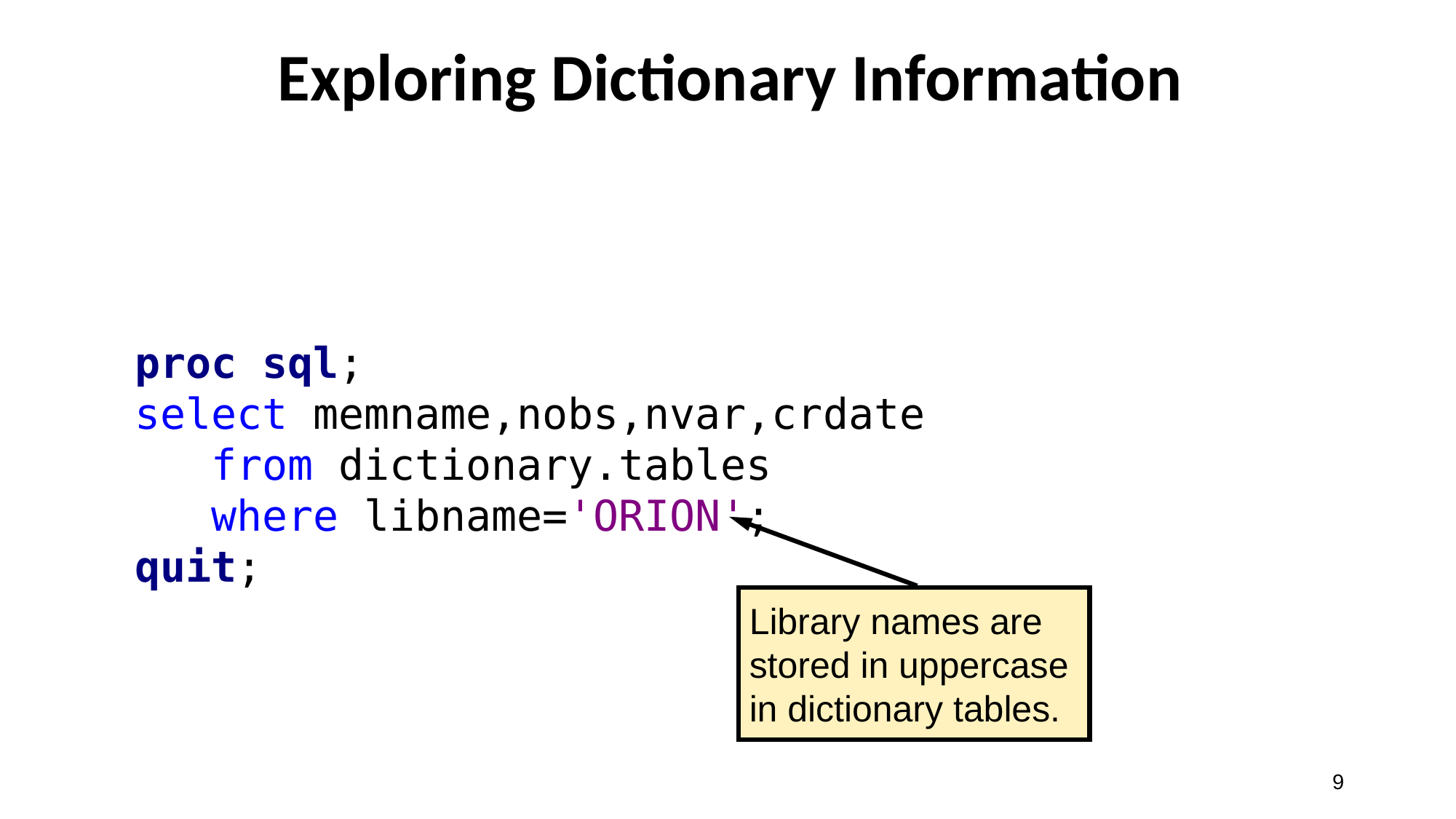

# Exploring Dictionary Information
proc sql;
select memname,nobs,nvar,crdate
   from dictionary.tables
   where libname='ORION';
quit;
Library names are
stored in uppercase
in dictionary tables.
9